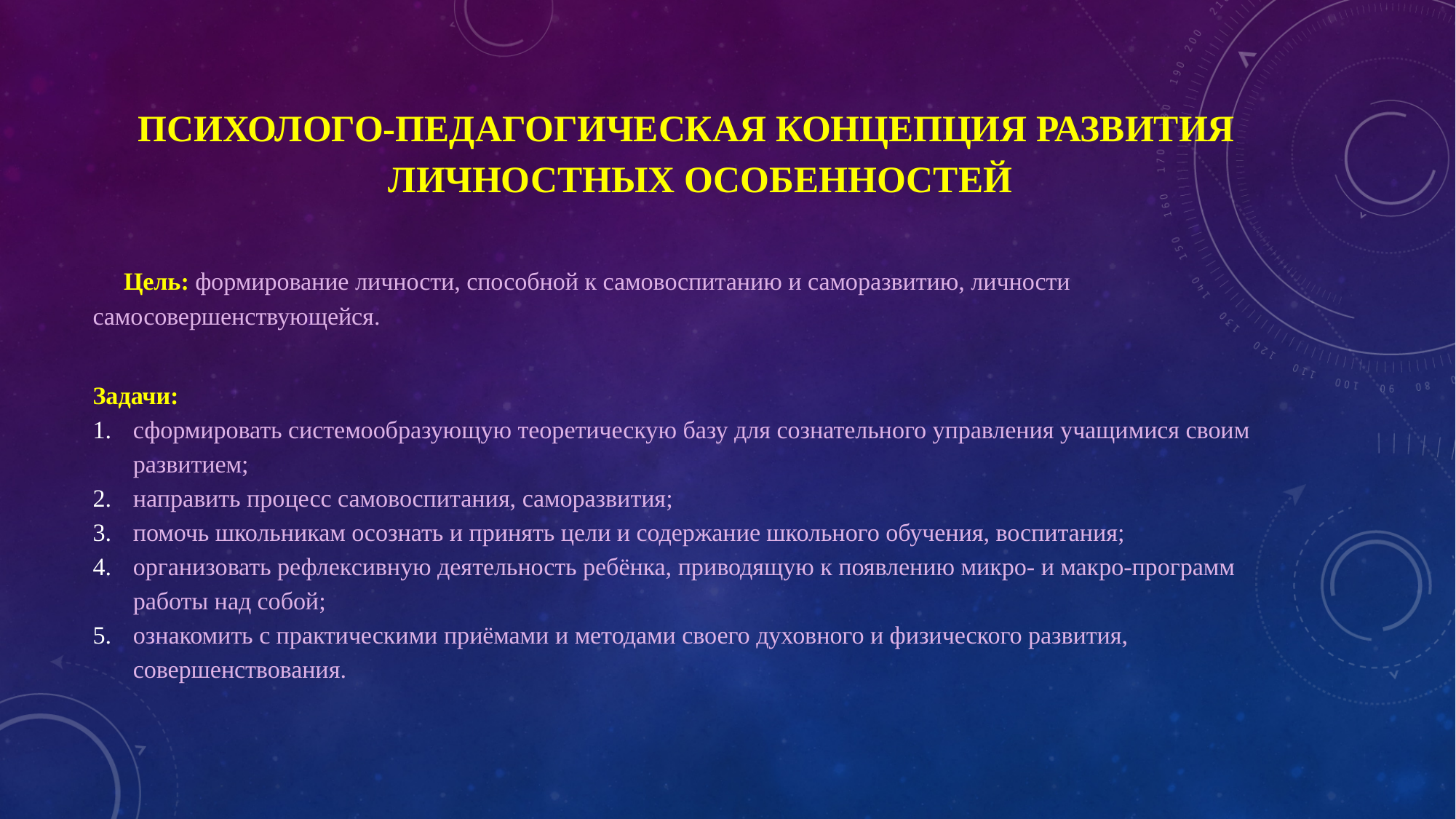

# Психолого-педагогическая концепция развития личностных особенностей
     Цель: формирование личности, способной к самовоспитанию и саморазвитию, личности самосовершенствующейся.

Задачи:
сформировать системообразующую теоретическую базу для сознательного управления учащимися своим развитием;
направить процесс самовоспитания, саморазвития;
помочь школьникам осознать и принять цели и содержание школьного обучения, воспитания;
организовать рефлексивную деятельность ребёнка, приводящую к появлению микро- и макро-программ работы над собой;
ознакомить с практическими приёмами и методами своего духовного и физического развития, совершенствования.